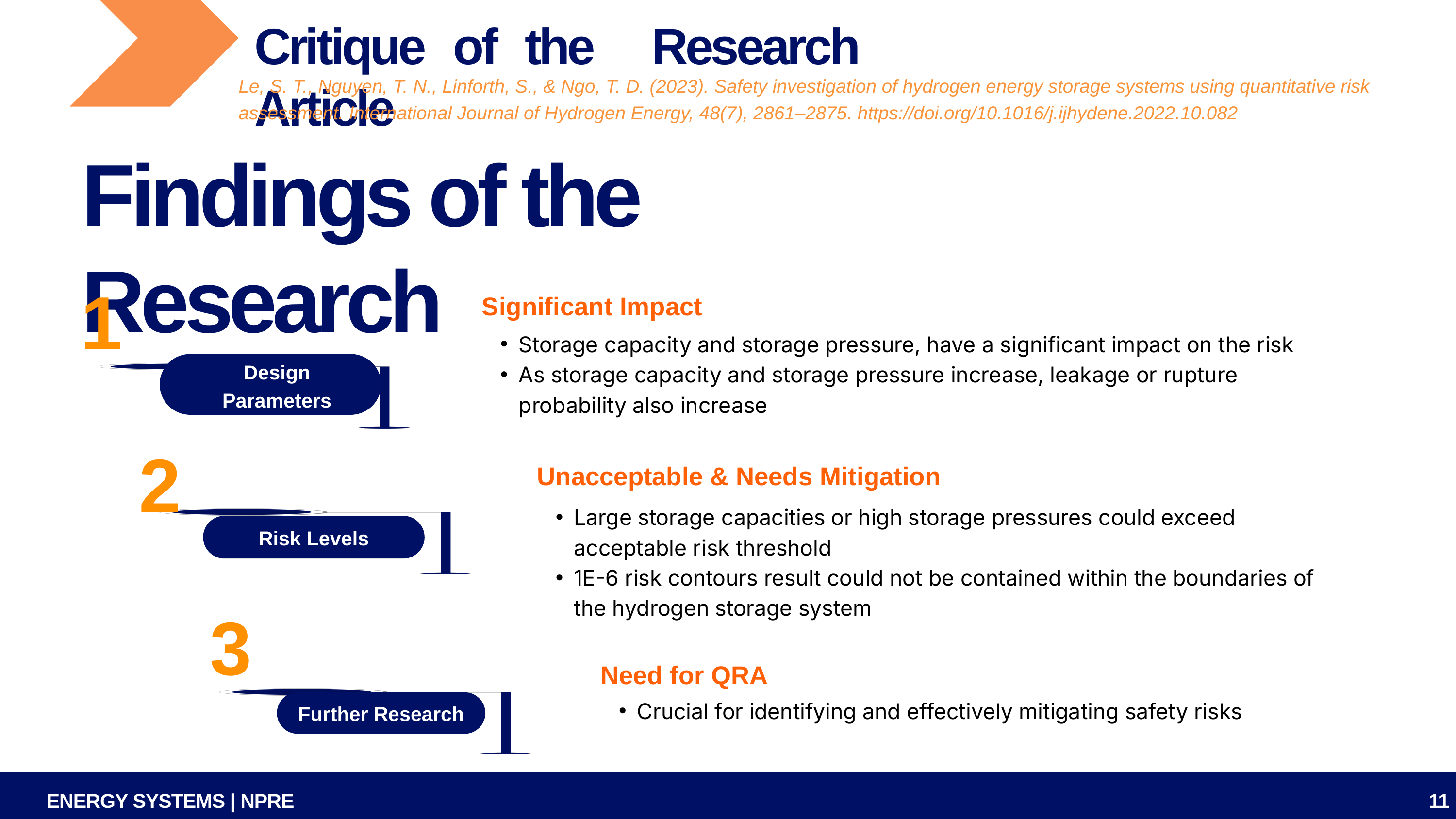

Critique of the  Research Article
Le, S. T., Nguyen, T. N., Linforth, S., & Ngo, T. D. (2023). Safety investigation of hydrogen energy storage systems using quantitative risk assessment. International Journal of Hydrogen Energy, 48(7), 2861–2875. https://doi.org/10.1016/j.ijhydene.2022.10.082
Findings of the Research

1
Significant Impact
Storage capacity and storage pressure, have a significant impact on the risk
As storage capacity and storage pressure increase, leakage or rupture probability also increase

Design Parameters

2
Unacceptable & Needs Mitigation
Large storage capacities or high storage pressures could exceed acceptable risk threshold
1E-6 risk contours result could not be contained within the boundaries of the hydrogen storage system

Risk Levels

3
Need for QRA

Crucial for identifying and effectively mitigating safety risks

Further Research

ENERGY SYSTEMS | NPRE
11